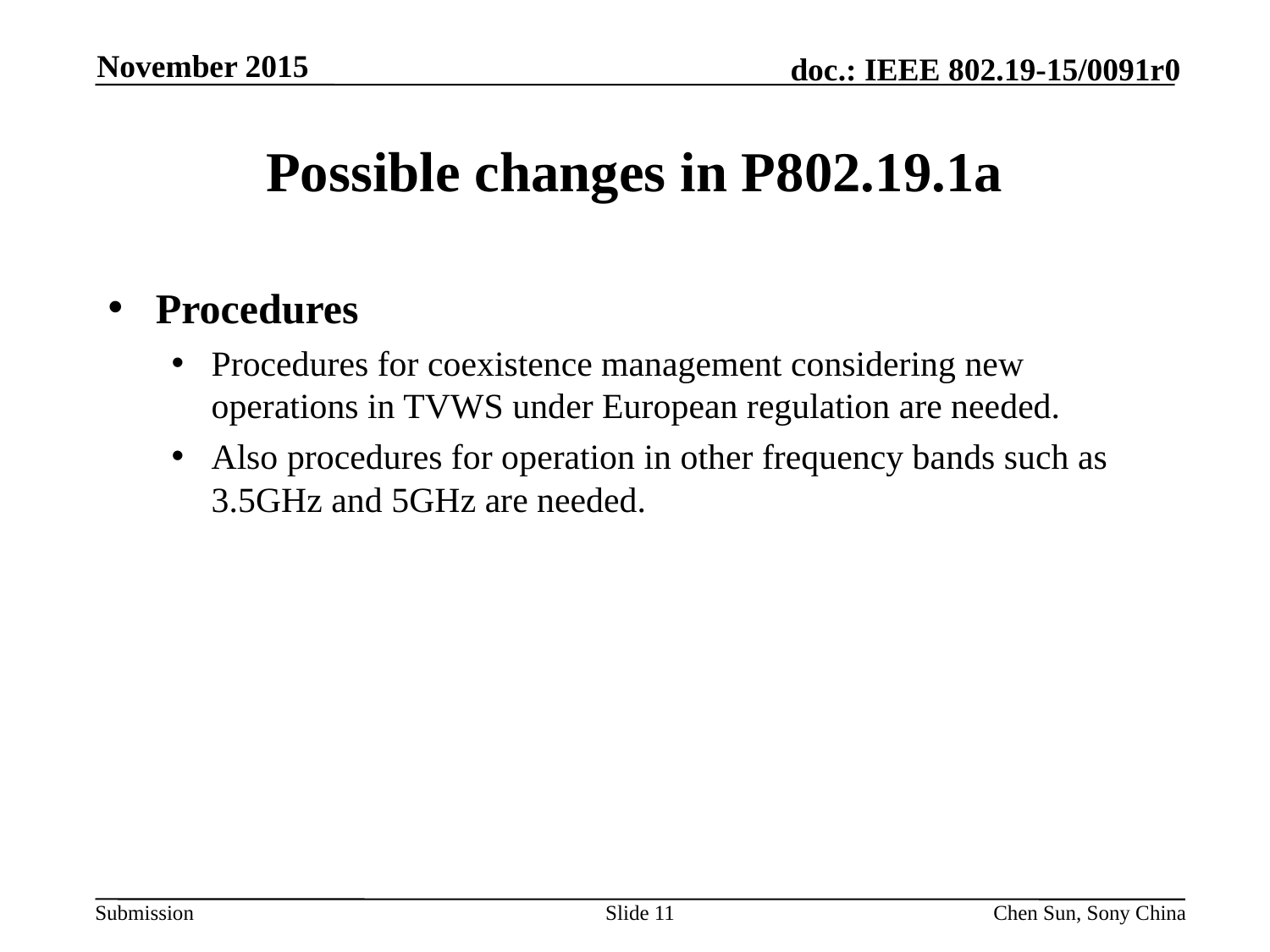

November 2015
# Possible changes in P802.19.1a
Procedures
Procedures for coexistence management considering new operations in TVWS under European regulation are needed.
Also procedures for operation in other frequency bands such as 3.5GHz and 5GHz are needed.
Slide 11
Chen Sun, Sony China